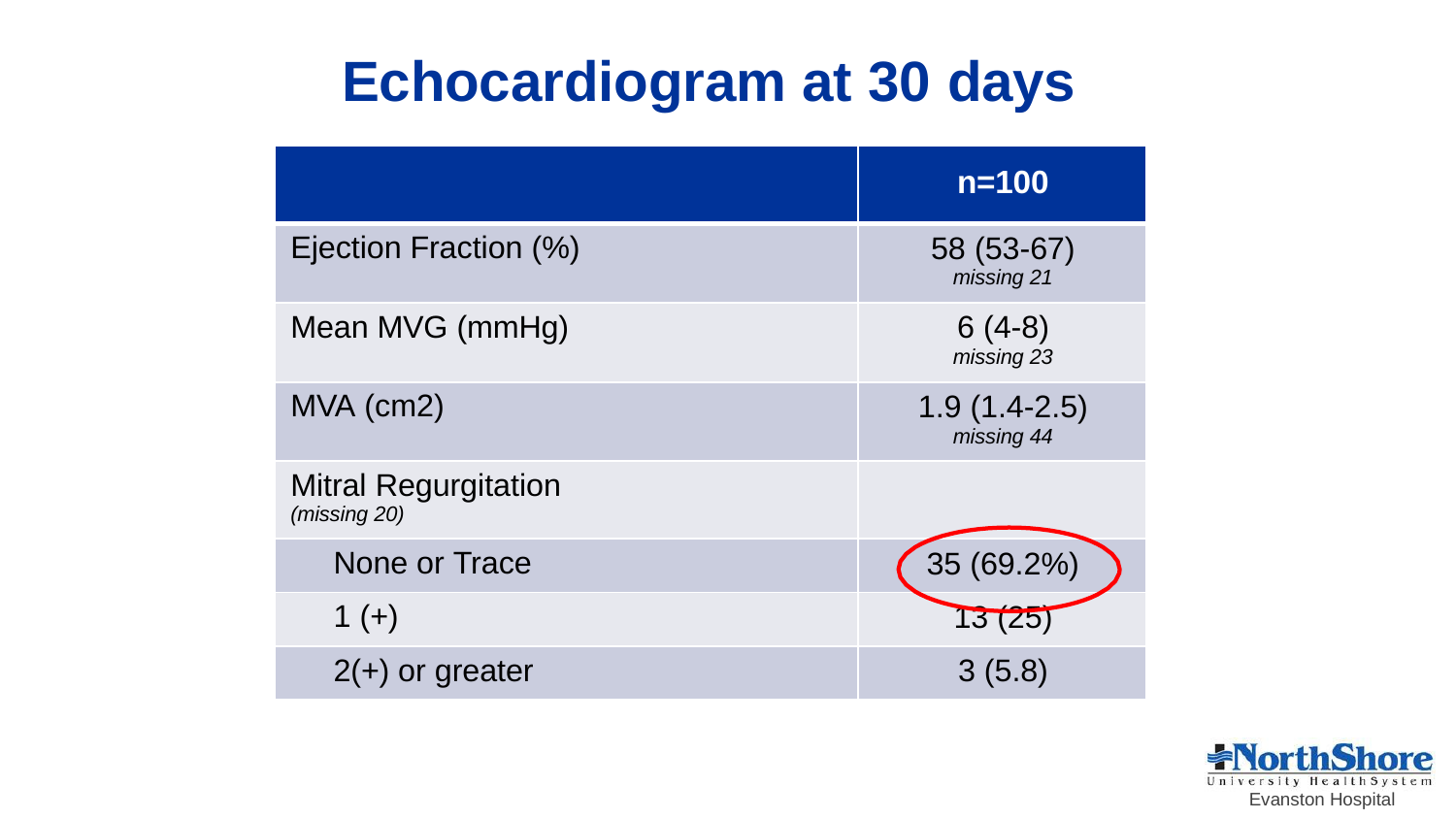

# Echocardiogram at 30 days
|  | n=100 |
| --- | --- |
| Ejection Fraction (%) | 58 (53-67) missing 21 |
| Mean MVG (mmHg) | 6 (4-8) missing 23 |
| MVA (cm2) | 1.9 (1.4-2.5) missing 44 |
| Mitral Regurgitation (missing 20) |  |
| None or Trace | 35 (69.2%) |
| 1 (+) | 13 (25) |
| 2(+) or greater | 3 (5.8) |

Evanston Hospital